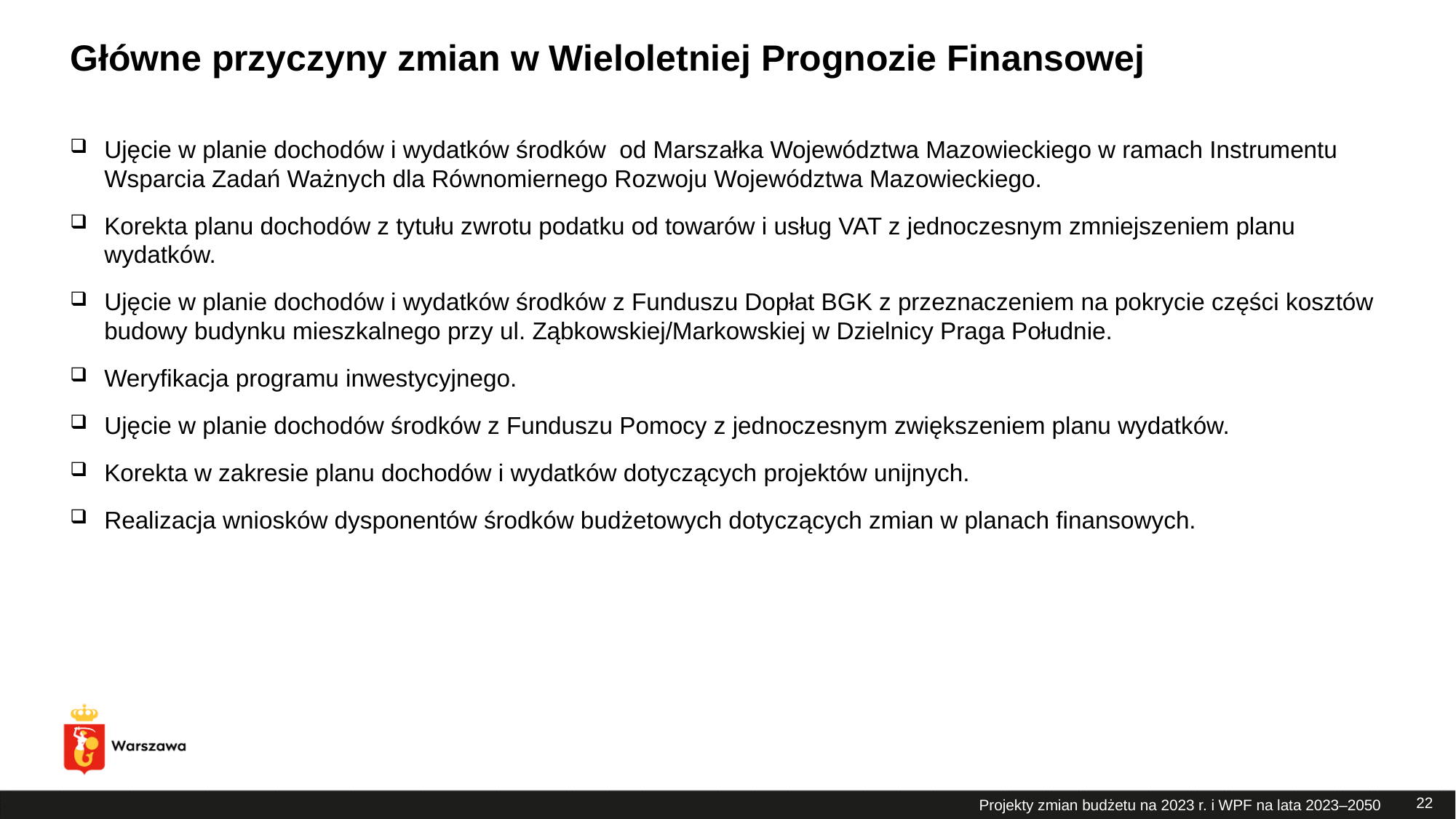

# Główne przyczyny zmian w Wieloletniej Prognozie Finansowej
Ujęcie w planie dochodów i wydatków środków  od Marszałka Województwa Mazowieckiego w ramach Instrumentu Wsparcia Zadań Ważnych dla Równomiernego Rozwoju Województwa Mazowieckiego.
Korekta planu dochodów z tytułu zwrotu podatku od towarów i usług VAT z jednoczesnym zmniejszeniem planu wydatków.
Ujęcie w planie dochodów i wydatków środków z Funduszu Dopłat BGK z przeznaczeniem na pokrycie części kosztów budowy budynku mieszkalnego przy ul. Ząbkowskiej/Markowskiej w Dzielnicy Praga Południe.
Weryfikacja programu inwestycyjnego.
Ujęcie w planie dochodów środków z Funduszu Pomocy z jednoczesnym zwiększeniem planu wydatków.
Korekta w zakresie planu dochodów i wydatków dotyczących projektów unijnych.
Realizacja wniosków dysponentów środków budżetowych dotyczących zmian w planach finansowych.
22
Projekty zmian budżetu na 2023 r. i WPF na lata 2023–2050